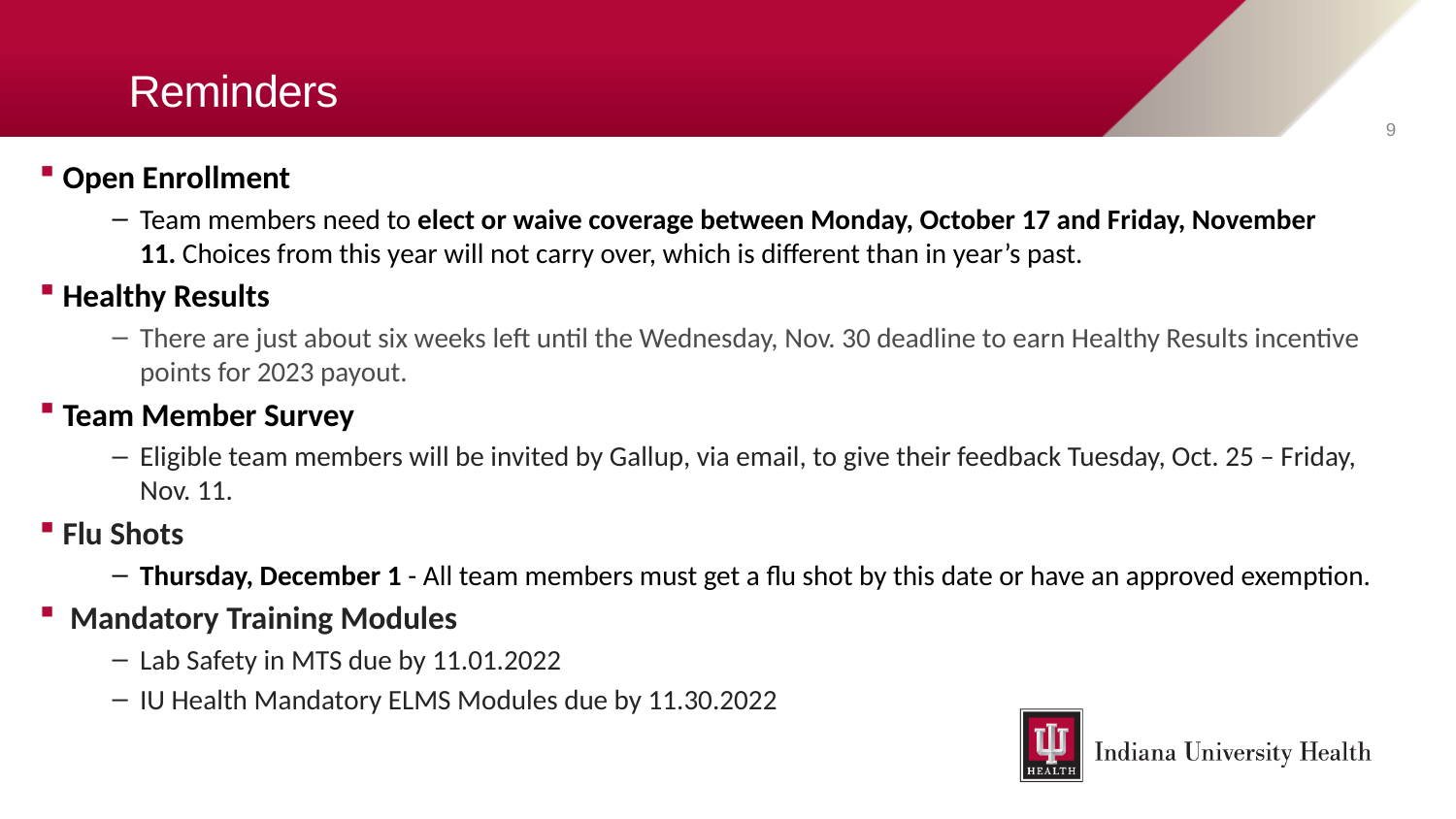

# Reminders
9
Open Enrollment
Team members need to elect or waive coverage between Monday, October 17 and Friday, November 11. Choices from this year will not carry over, which is different than in year’s past.
Healthy Results
There are just about six weeks left until the Wednesday, Nov. 30 deadline to earn Healthy Results incentive points for 2023 payout.
Team Member Survey
Eligible team members will be invited by Gallup, via email, to give their feedback Tuesday, Oct. 25 – Friday, Nov. 11.
Flu Shots
Thursday, December 1 - All team members must get a flu shot by this date or have an approved exemption.
 Mandatory Training Modules
Lab Safety in MTS due by 11.01.2022
IU Health Mandatory ELMS Modules due by 11.30.2022